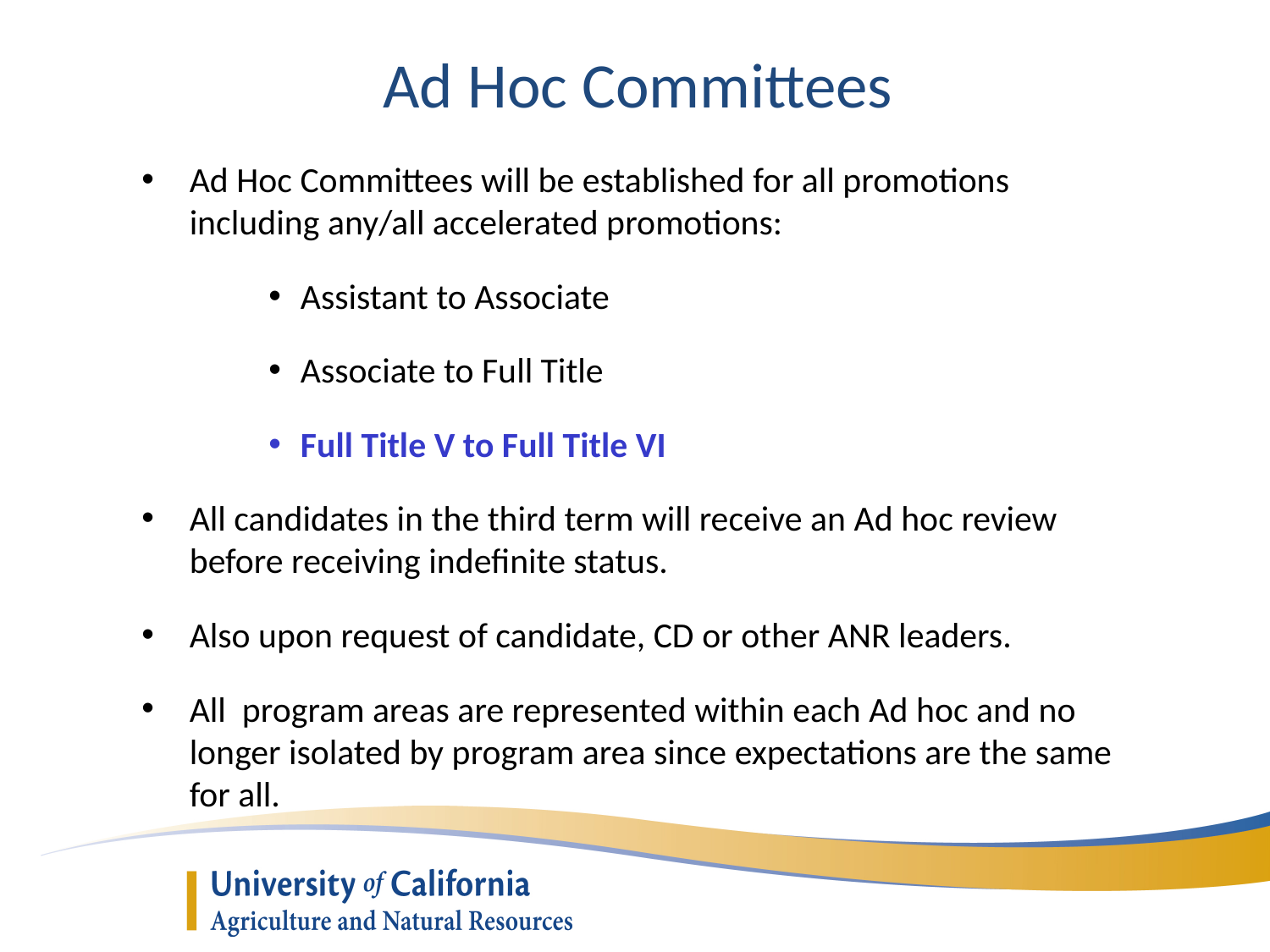

Ad Hoc Committees
Ad Hoc Committees will be established for all promotions including any/all accelerated promotions:
Assistant to Associate
Associate to Full Title
Full Title V to Full Title VI
All candidates in the third term will receive an Ad hoc review before receiving indefinite status.
Also upon request of candidate, CD or other ANR leaders.
All  program areas are represented within each Ad hoc and no longer isolated by program area since expectations are the same for all.